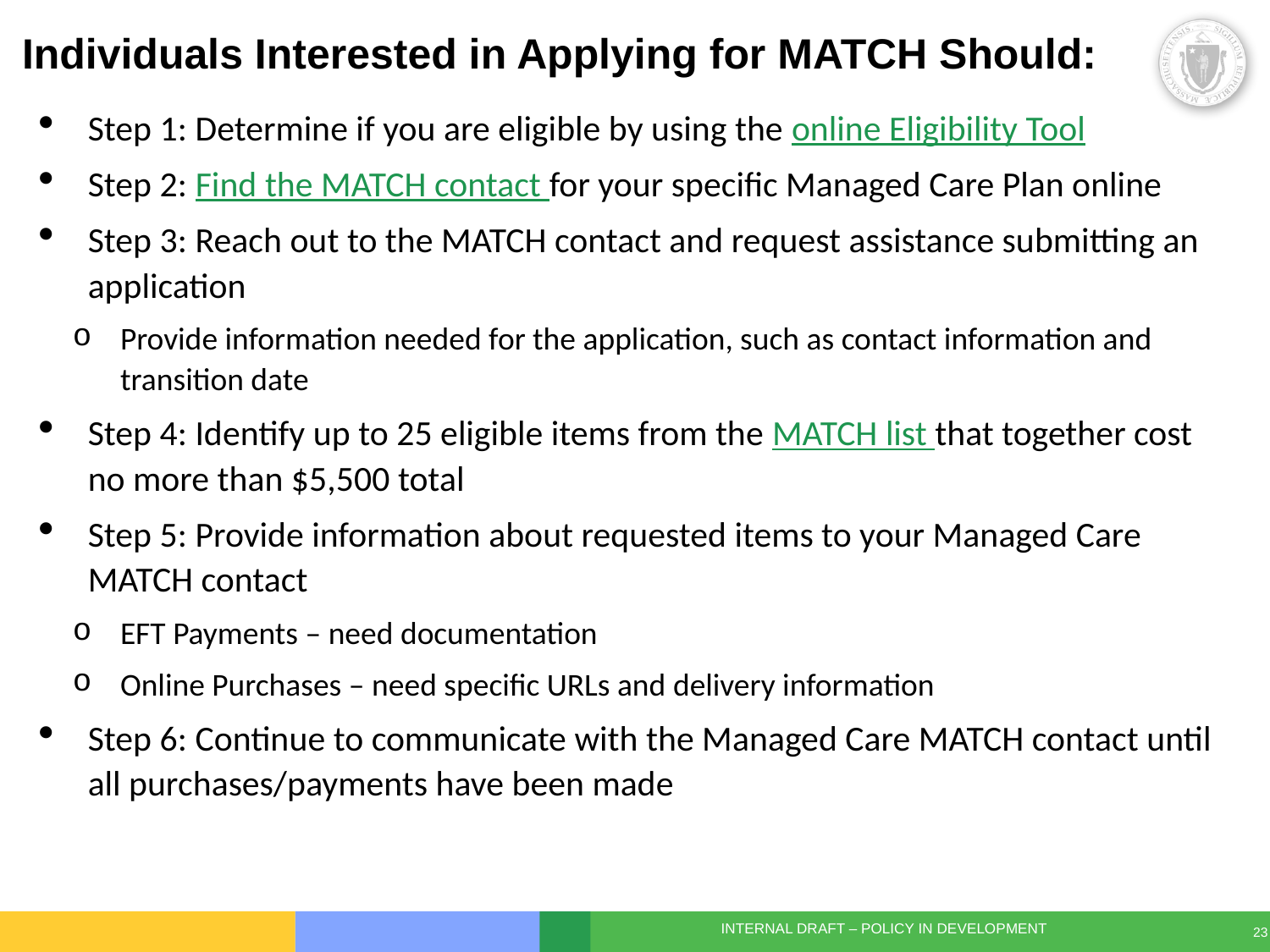

# Individuals Interested in Applying for MATCH Should:
Step 1: Determine if you are eligible by using the online Eligibility Tool
Step 2: Find the MATCH contact for your specific Managed Care Plan online
Step 3: Reach out to the MATCH contact and request assistance submitting an application
Provide information needed for the application, such as contact information and transition date
Step 4: Identify up to 25 eligible items from the MATCH list that together cost no more than $5,500 total
Step 5: Provide information about requested items to your Managed Care MATCH contact
EFT Payments – need documentation
Online Purchases – need specific URLs and delivery information
Step 6: Continue to communicate with the Managed Care MATCH contact until all purchases/payments have been made